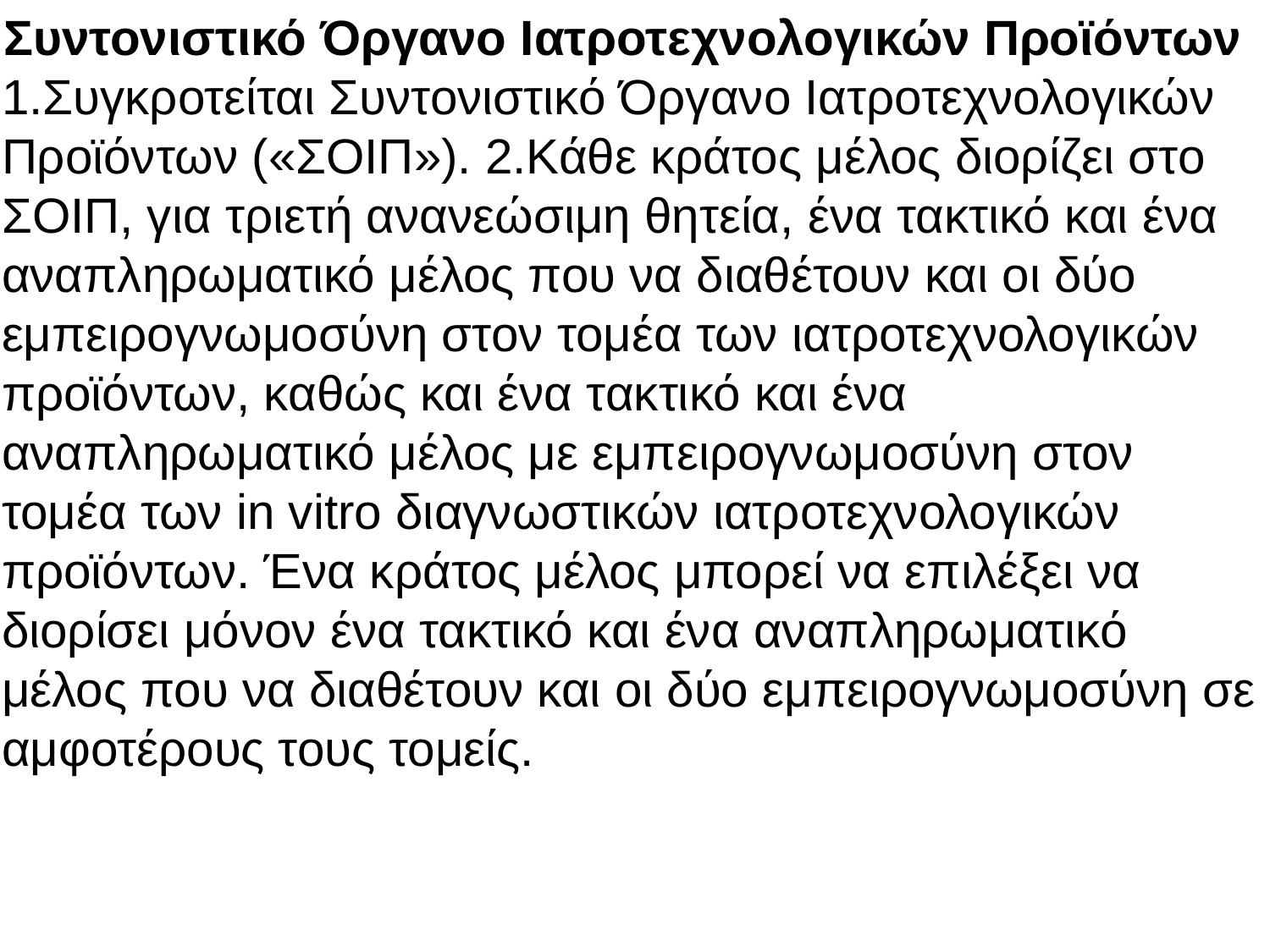

Συντονιστικό Όργανο Ιατροτεχνολογικών Προϊόντων
1.Συγκροτείται Συντονιστικό Όργανο Ιατροτεχνολογικών Προϊόντων («ΣΟΙΠ»). 2.Κάθε κράτος μέλος διορίζει στο ΣΟΙΠ, για τριετή ανανεώσιμη θητεία, ένα τακτικό και ένα αναπληρωματικό μέλος που να διαθέτουν και οι δύο εμπειρογνωμοσύνη στον τομέα των ιατροτεχνολογικών προϊόντων, καθώς και ένα τακτικό και ένα αναπληρωματικό μέλος με εμπειρογνωμοσύνη στον τομέα των in vitro διαγνωστικών ιατροτεχνολογικών προϊόντων. Ένα κράτος μέλος μπορεί να επιλέξει να διορίσει μόνον ένα τακτικό και ένα αναπληρωματικό μέλος που να διαθέτουν και οι δύο εμπειρογνωμοσύνη σε αμφοτέρους τους τομείς.